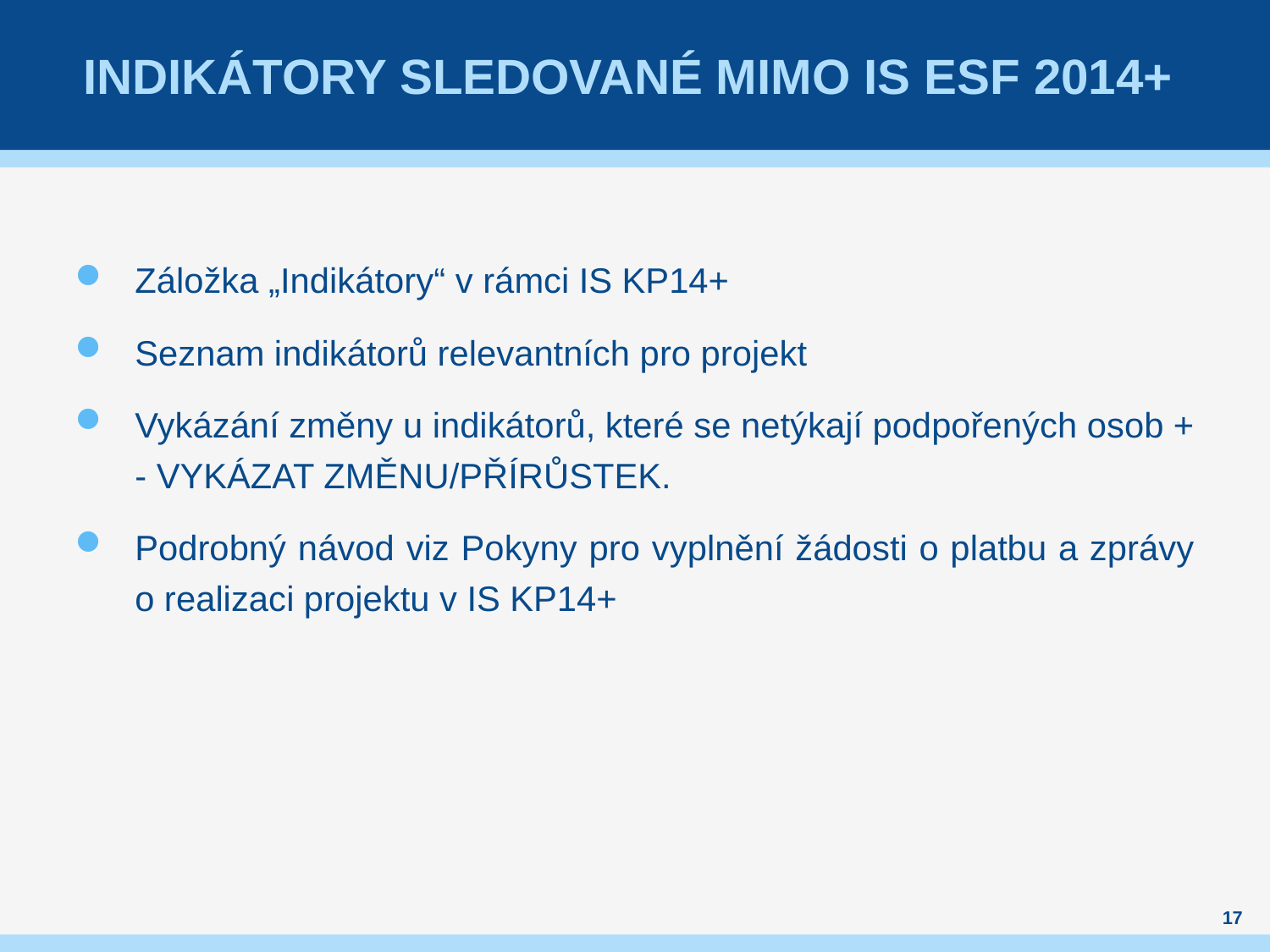

# Indikátory sledované mimo IS ESF 2014+
Záložka „Indikátory“ v rámci IS KP14+
Seznam indikátorů relevantních pro projekt
Vykázání změny u indikátorů, které se netýkají podpořených osob + - VYKÁZAT ZMĚNU/PŘÍRŮSTEK.
Podrobný návod viz Pokyny pro vyplnění žádosti o platbu a zprávy o realizaci projektu v IS KP14+
17